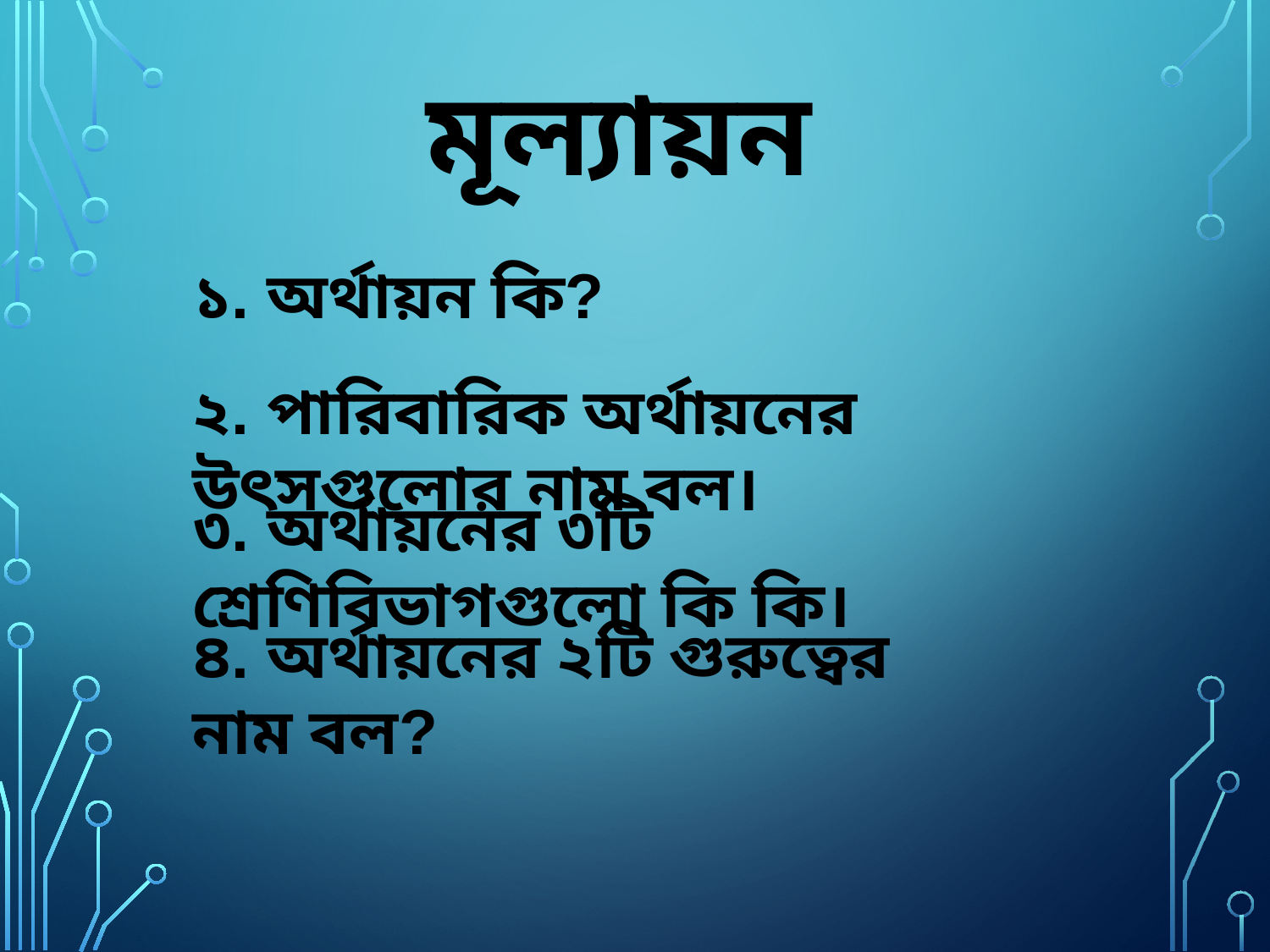

মূল্যায়ন
১. অর্থায়ন কি?
২. পারিবারিক অর্থায়নের উৎসগুলোর নাম বল।
৩. অর্থায়নের ৩টি শ্রেণিবিভাগগুলো কি কি।
৪. অর্থায়নের ২টি গুরুত্বের নাম বল?